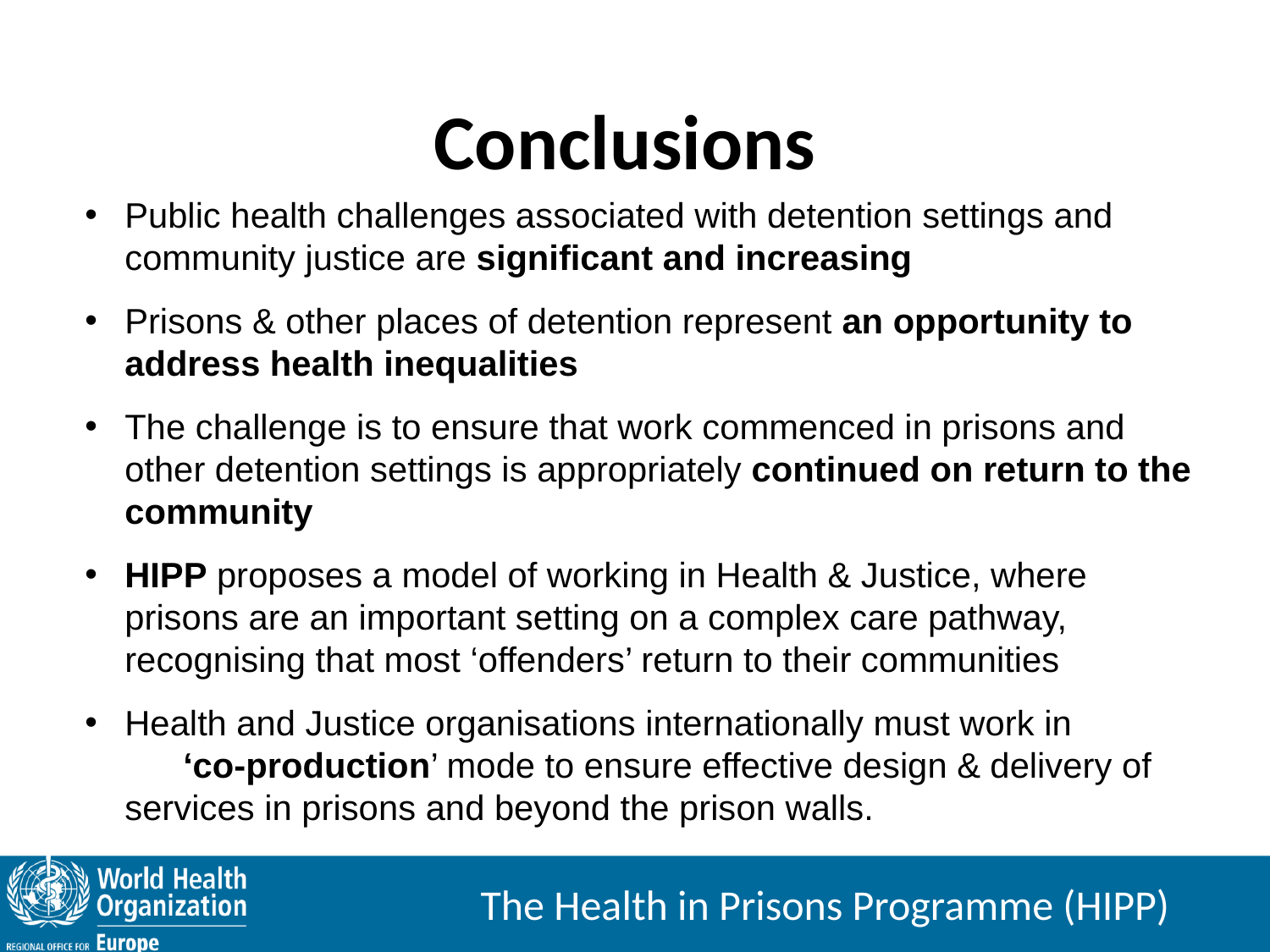

Conclusions
Public health challenges associated with detention settings and community justice are significant and increasing
Prisons & other places of detention represent an opportunity to address health inequalities
The challenge is to ensure that work commenced in prisons and other detention settings is appropriately continued on return to the community
HIPP proposes a model of working in Health & Justice, where prisons are an important setting on a complex care pathway, recognising that most ‘offenders’ return to their communities
Health and Justice organisations internationally must work in                    ‘co-production’ mode to ensure effective design & delivery of services in prisons and beyond the prison walls.